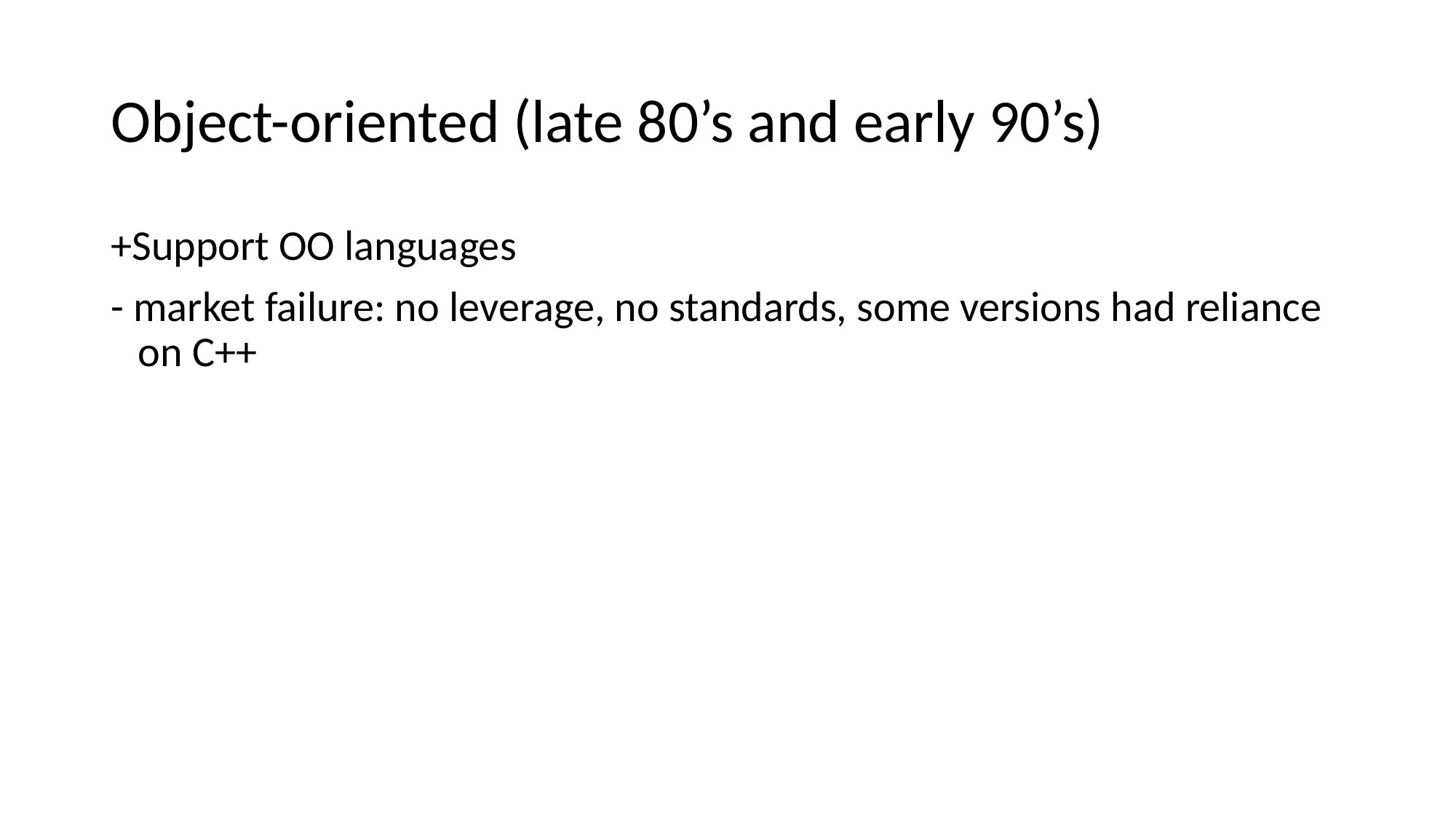

# Object-oriented (late 80’s and early 90’s)
+Support OO languages
- market failure: no leverage, no standards, some versions had reliance on C++